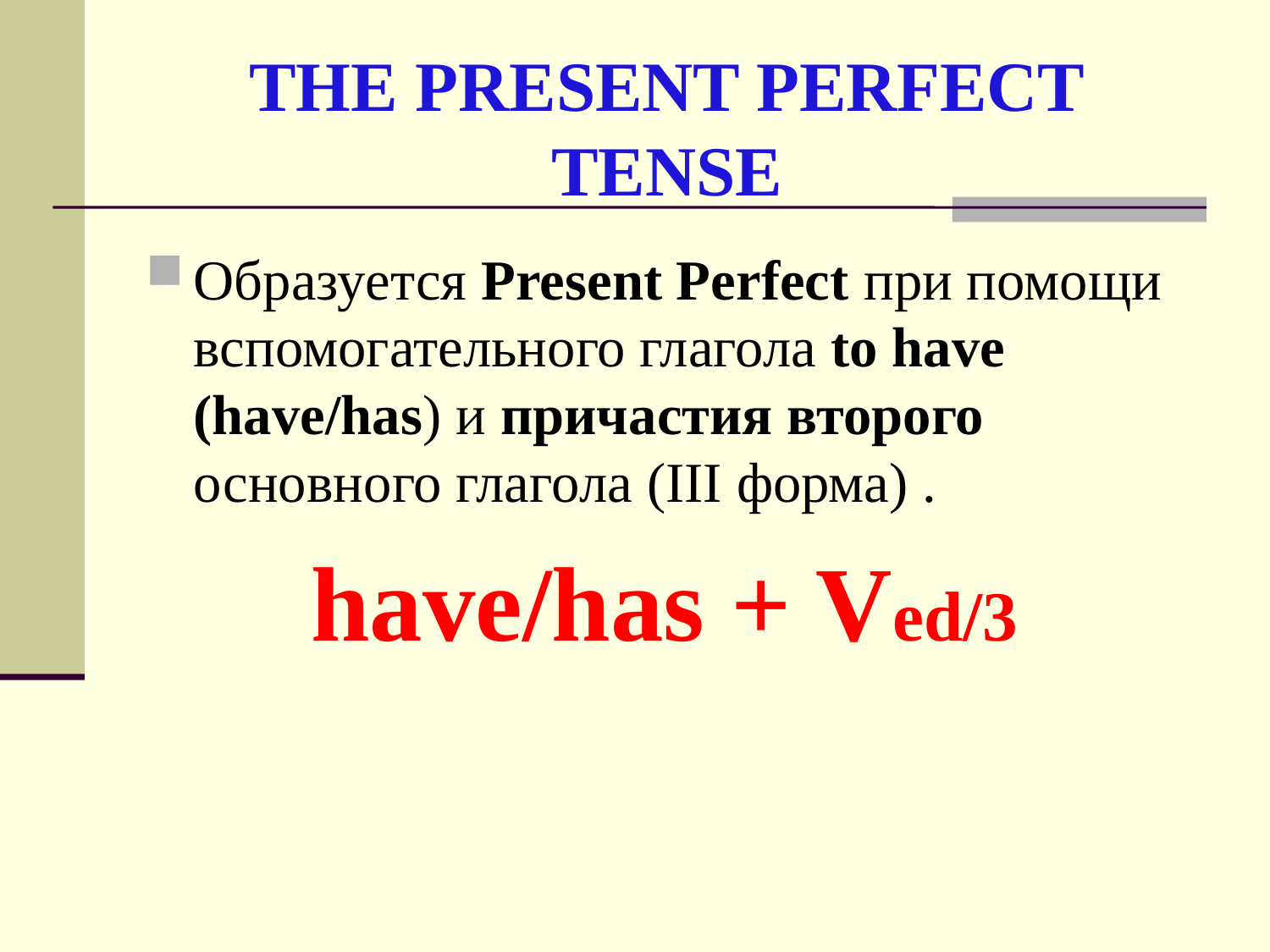

THE PRESENT PERFECT TENSE
Образуется Present Perfect при помощи вспомогательного глагола to have (have/has) и причастия второго основного глагола (III форма) .
have/has + Ved/3